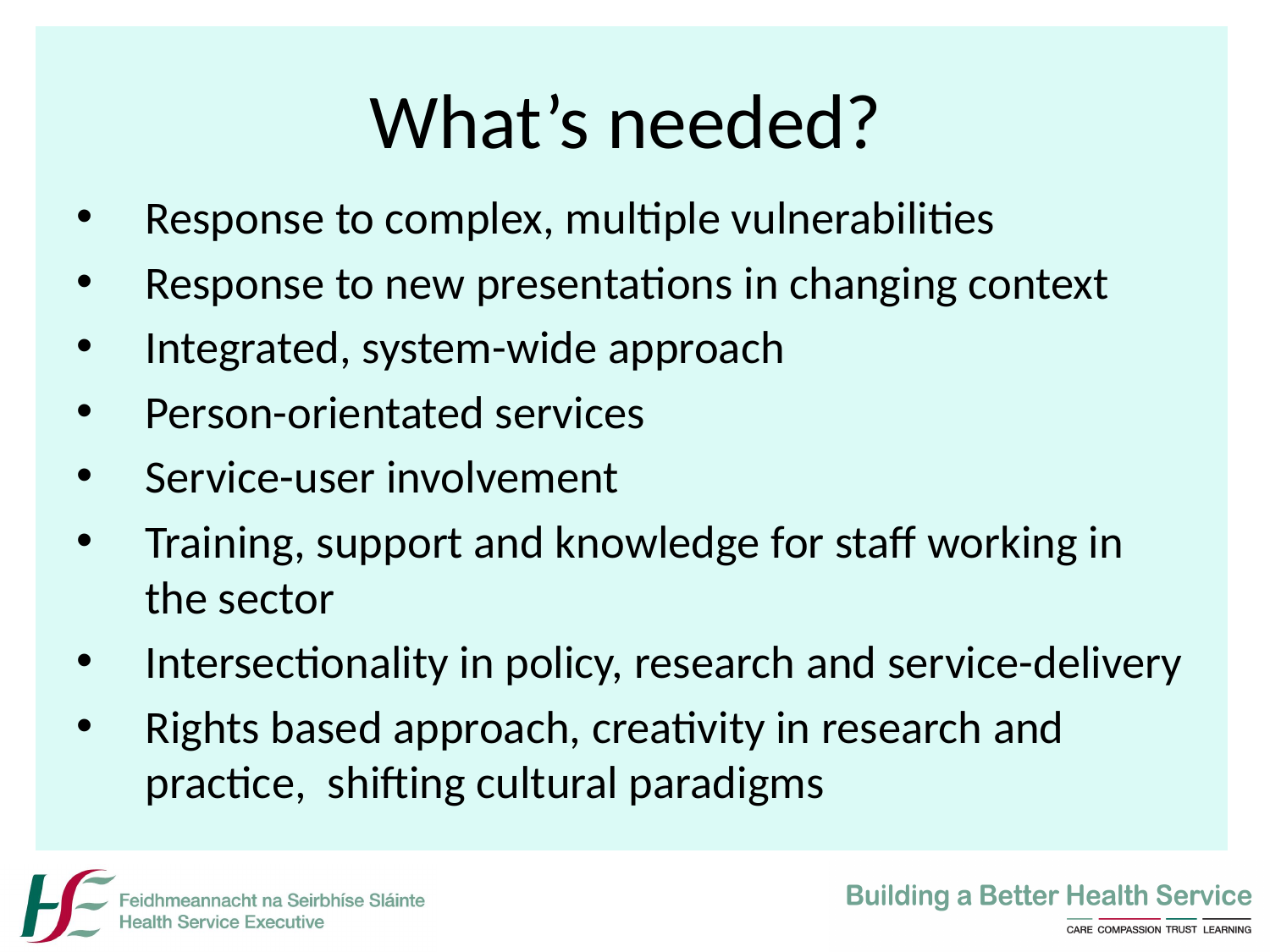

# What’s needed?
Response to complex, multiple vulnerabilities
Response to new presentations in changing context
Integrated, system-wide approach
Person-orientated services
Service-user involvement
Training, support and knowledge for staff working in the sector
Intersectionality in policy, research and service-delivery
Rights based approach, creativity in research and practice,  shifting cultural paradigms